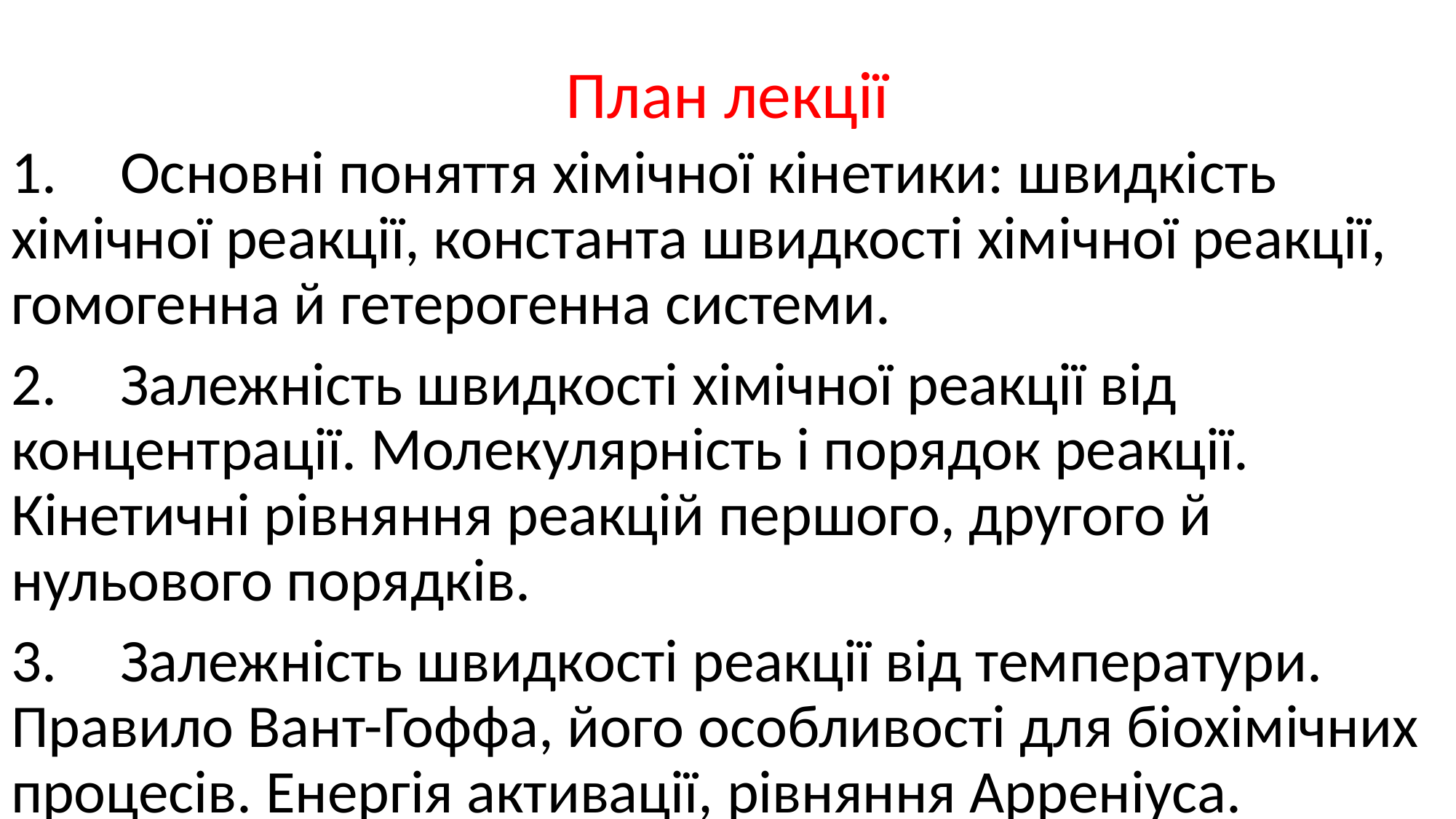

# План лекції
1.	Основні поняття хімічної кінетики: швидкість хімічної реакції, константа швидкості хімічної реакції, гомогенна й гетерогенна системи.
2.	Залежність швидкості хімічної реакції від концентрації. Молекулярність і порядок реакції. Кінетичні рівняння реакцій першого, другого й нульового порядків.
3.	Залежність швидкості реакції від температури. Правило Вант-Гоффа, його особливості для біохімічних процесів. Енергія активації, рівняння Арреніуса.